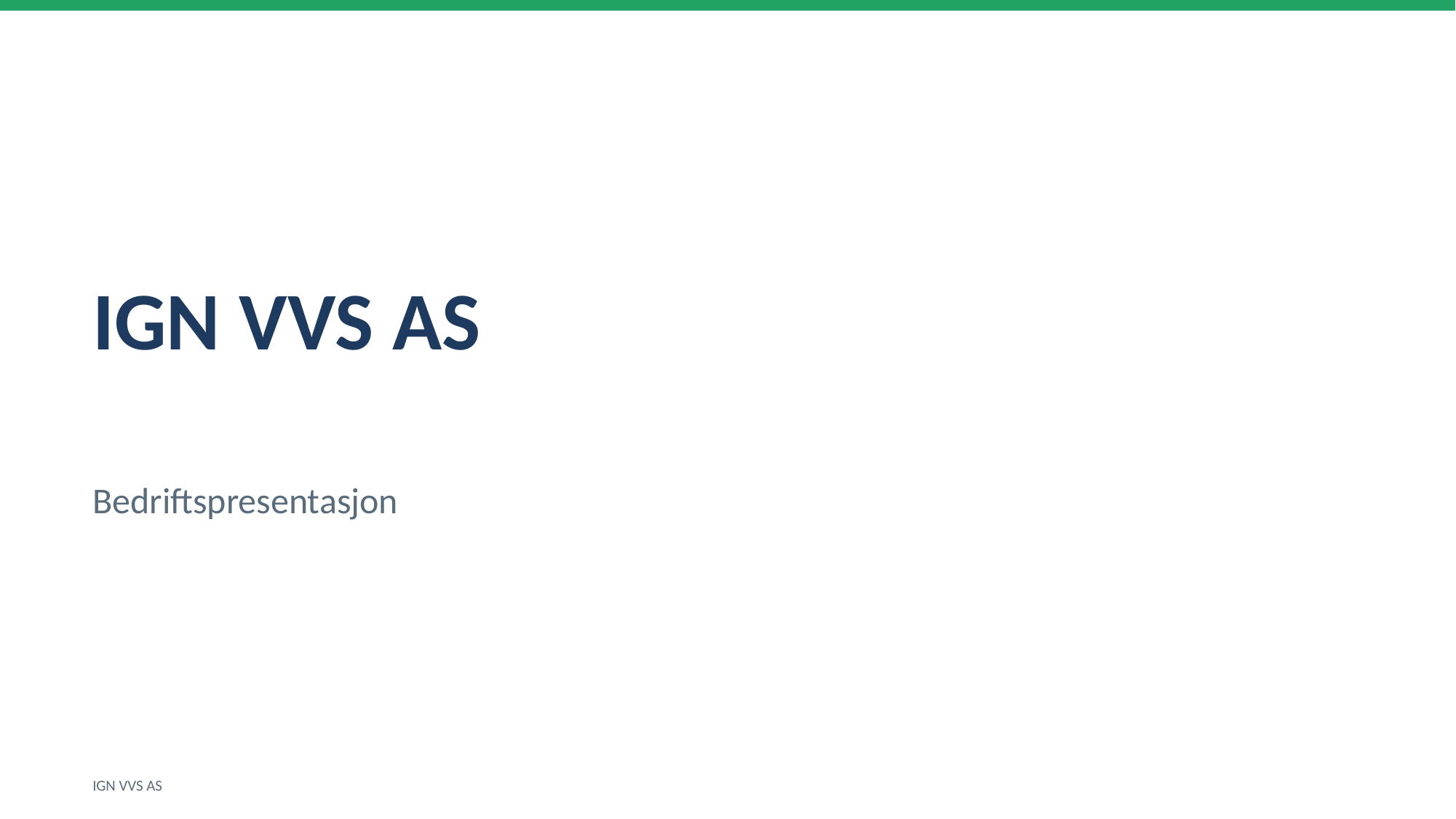

IGN VVS AS
Bedriftspresentasjon
IGN VVS AS